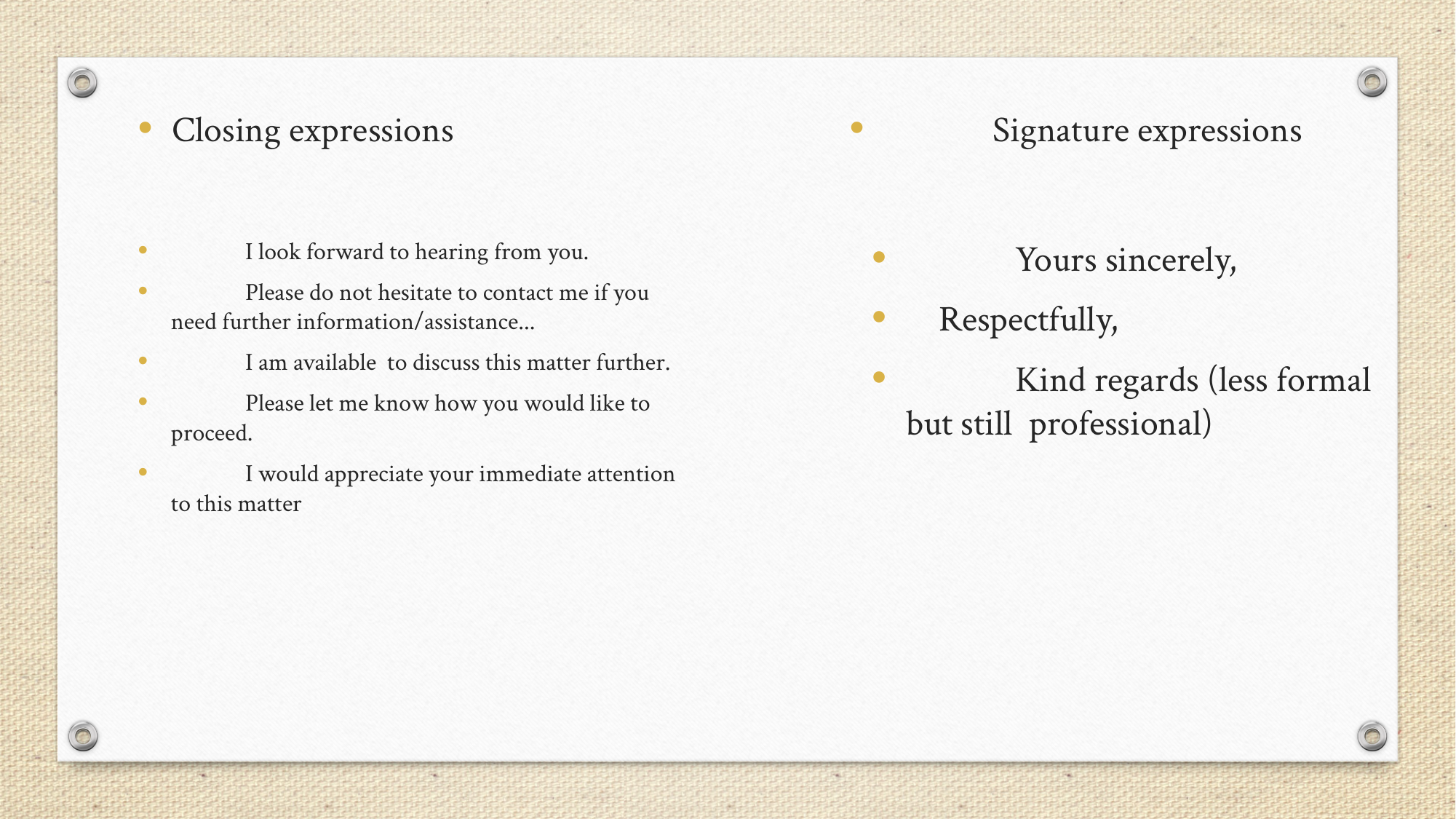

Closing expressions
	Signature expressions
	Yours sincerely,
    Respectfully,
	Kind regards (less formal but still  professional)

	I look forward to hearing from you.
	Please do not hesitate to contact me if you need further information/assistance...
	I am available  to discuss this matter further.
	Please let me know how you would like to proceed.
	I would appreciate your immediate attention to this matter